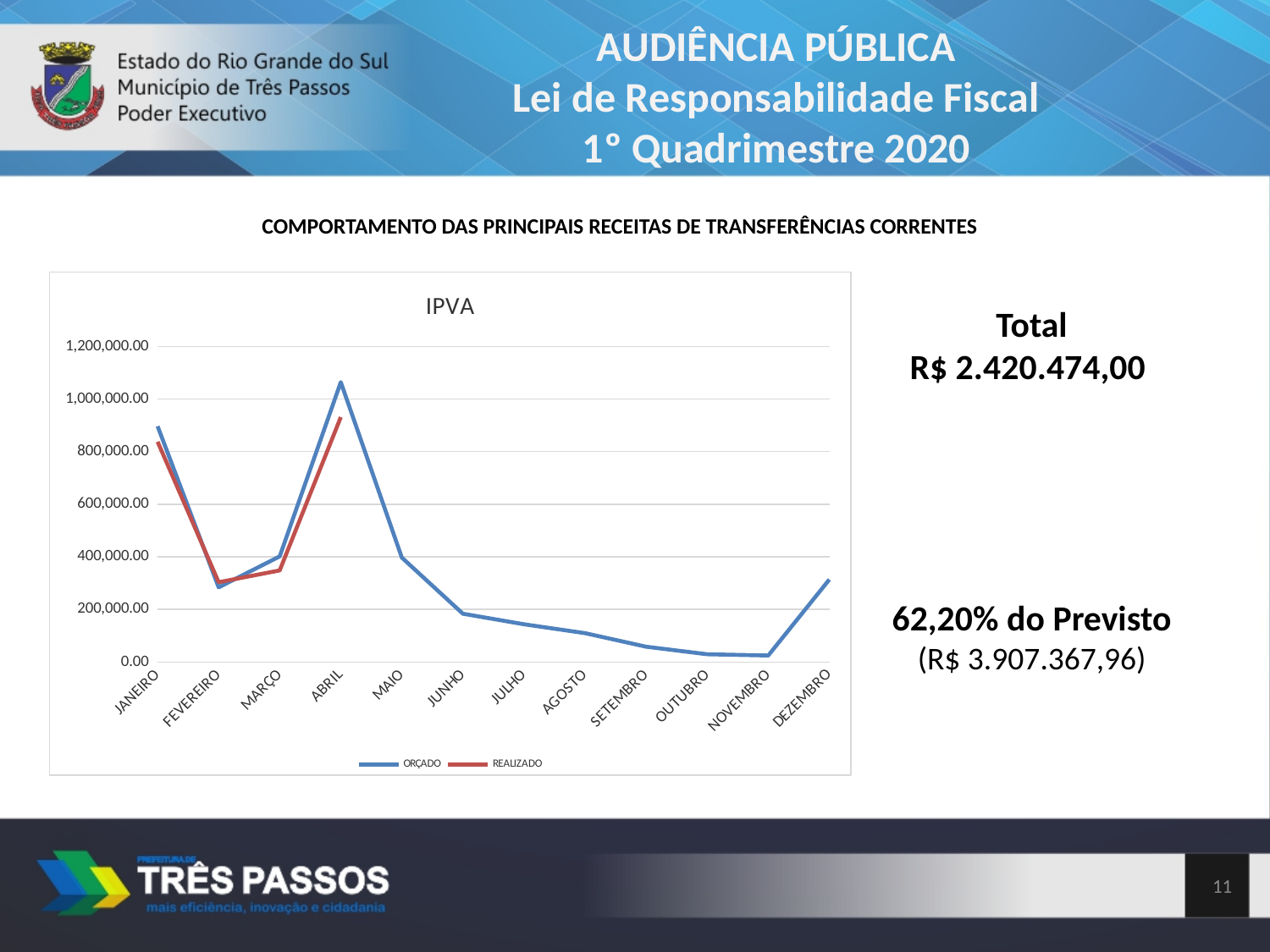

AUDIÊNCIA PÚBLICA
Lei de Responsabilidade Fiscal
1º Quadrimestre 2020
COMPORTAMENTO DAS PRINCIPAIS RECEITAS DE TRANSFERÊNCIAS CORRENTES

### Chart: IPVA

| Category | ORÇADO | REALIZADO |
|---|---|---|
| JANEIRO | 896767.0 | 837710.64 |
| FEVEREIRO | 283915.87 | 303272.55 |
| MARÇO | 401586.26 | 348401.13 |
| ABRIL | 1064178.18 | 931089.68 |
| MAIO | 397131.85 | None |
| JUNHO | 183691.88 | None |
| JULHO | 143602.28 | None |
| AGOSTO | 109823.08 | None |
| SETEMBRO | 58226.29 | None |
| OUTUBRO | 29643.89 | None |
| NOVEMBRO | 24818.3 | None |
| DEZEMBRO | 313983.08 | None |
Total
R$ 2.420.474,00
62,20% do Previsto
(R$ 3.907.367,96)
11